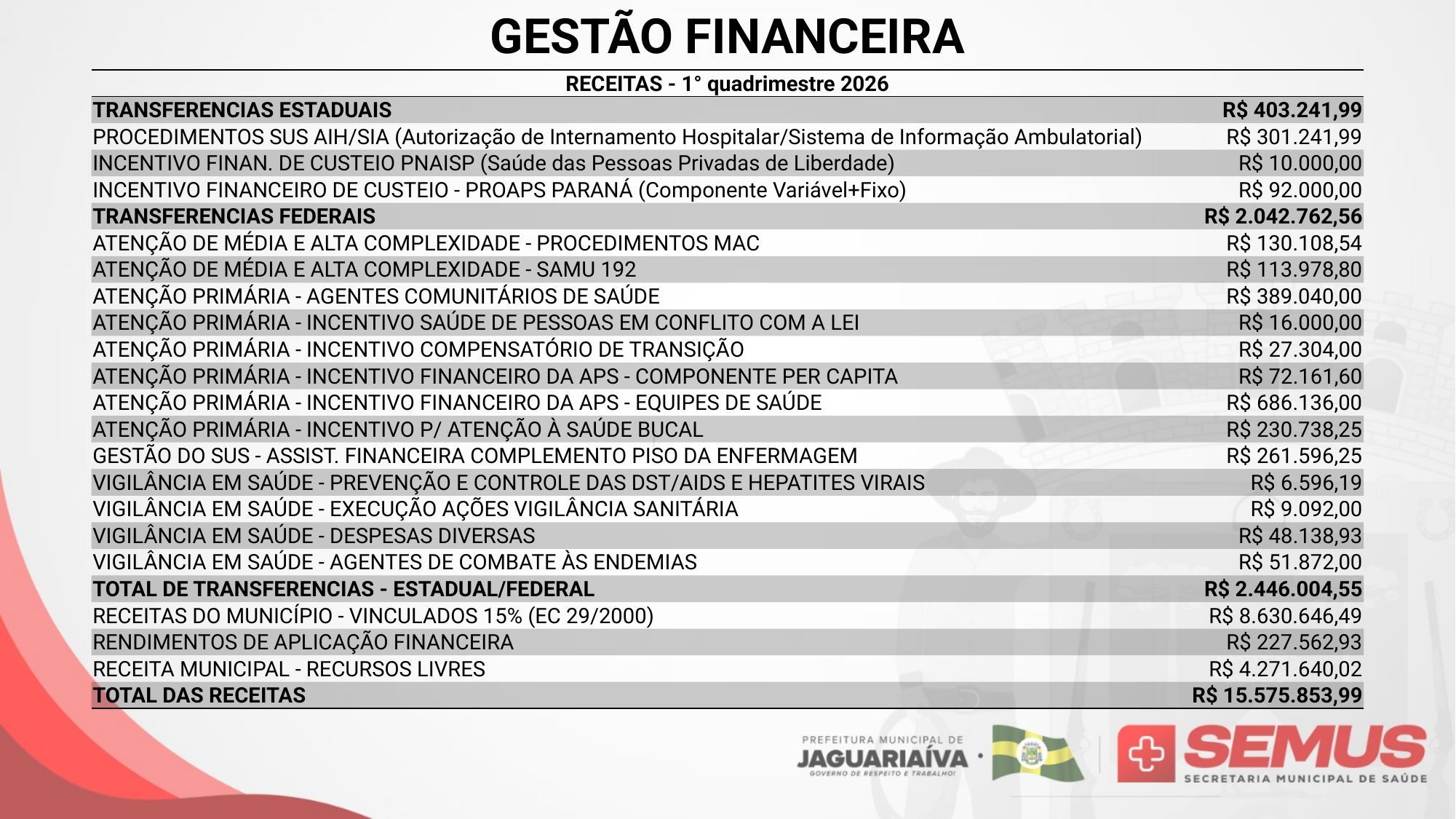

GESTÃO FINANCEIRA
| RECEITAS - 1° quadrimestre 2026 |  |
| --- | --- |
| TRANSFERENCIAS ESTADUAIS | R$ 403.241,99 |
| PROCEDIMENTOS SUS AIH/SIA (Autorização de Internamento Hospitalar/Sistema de Informação Ambulatorial) | R$ 301.241,99 |
| INCENTIVO FINAN. DE CUSTEIO PNAISP (Saúde das Pessoas Privadas de Liberdade) | R$ 10.000,00 |
| INCENTIVO FINANCEIRO DE CUSTEIO - PROAPS PARANÁ (Componente Variável+Fixo) | R$ 92.000,00 |
| TRANSFERENCIAS FEDERAIS | R$ 2.042.762,56 |
| ATENÇÃO DE MÉDIA E ALTA COMPLEXIDADE - PROCEDIMENTOS MAC | R$ 130.108,54 |
| ATENÇÃO DE MÉDIA E ALTA COMPLEXIDADE - SAMU 192 | R$ 113.978,80 |
| ATENÇÃO PRIMÁRIA - AGENTES COMUNITÁRIOS DE SAÚDE | R$ 389.040,00 |
| ATENÇÃO PRIMÁRIA - INCENTIVO SAÚDE DE PESSOAS EM CONFLITO COM A LEI | R$ 16.000,00 |
| ATENÇÃO PRIMÁRIA - INCENTIVO COMPENSATÓRIO DE TRANSIÇÃO | R$ 27.304,00 |
| ATENÇÃO PRIMÁRIA - INCENTIVO FINANCEIRO DA APS - COMPONENTE PER CAPITA | R$ 72.161,60 |
| ATENÇÃO PRIMÁRIA - INCENTIVO FINANCEIRO DA APS - EQUIPES DE SAÚDE | R$ 686.136,00 |
| ATENÇÃO PRIMÁRIA - INCENTIVO P/ ATENÇÃO À SAÚDE BUCAL | R$ 230.738,25 |
| GESTÃO DO SUS - ASSIST. FINANCEIRA COMPLEMENTO PISO DA ENFERMAGEM | R$ 261.596,25 |
| VIGILÂNCIA EM SAÚDE - PREVENÇÃO E CONTROLE DAS DST/AIDS E HEPATITES VIRAIS | R$ 6.596,19 |
| VIGILÂNCIA EM SAÚDE - EXECUÇÃO AÇÕES VIGILÂNCIA SANITÁRIA | R$ 9.092,00 |
| VIGILÂNCIA EM SAÚDE - DESPESAS DIVERSAS | R$ 48.138,93 |
| VIGILÂNCIA EM SAÚDE - AGENTES DE COMBATE ÀS ENDEMIAS | R$ 51.872,00 |
| TOTAL DE TRANSFERENCIAS - ESTADUAL/FEDERAL | R$ 2.446.004,55 |
| RECEITAS DO MUNICÍPIO - VINCULADOS 15% (EC 29/2000) | R$ 8.630.646,49 |
| RENDIMENTOS DE APLICAÇÃO FINANCEIRA | R$ 227.562,93 |
| RECEITA MUNICIPAL - RECURSOS LIVRES | R$ 4.271.640,02 |
| TOTAL DAS RECEITAS | R$ 15.575.853,99 |